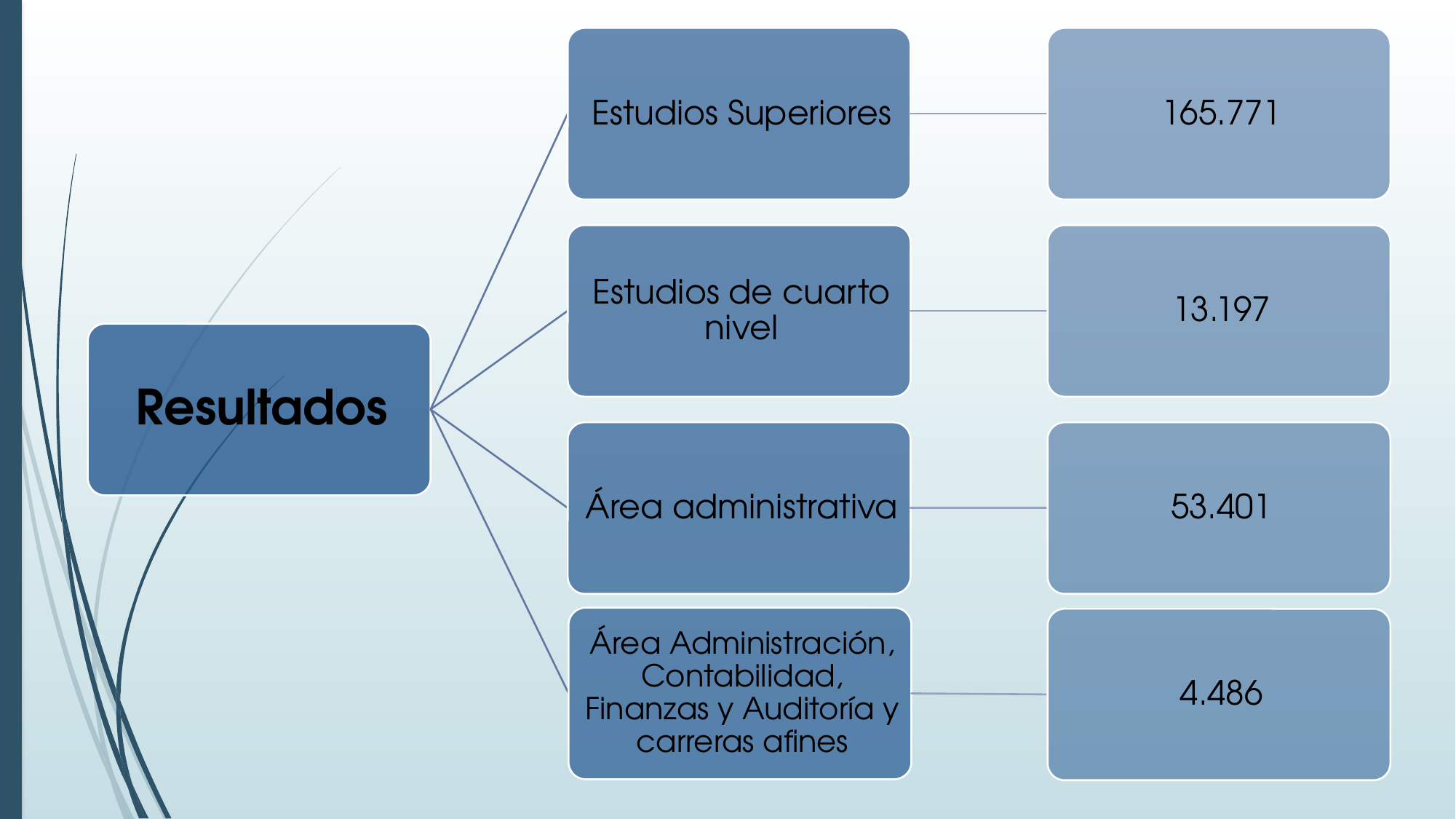

Resultados

Estudios Superiores

165.771

Estudios de cuarto nivel

13.197

Área administrativa

53.401

Área Administración, Contabilidad, Finanzas y Auditoría y carreras afines

4.486